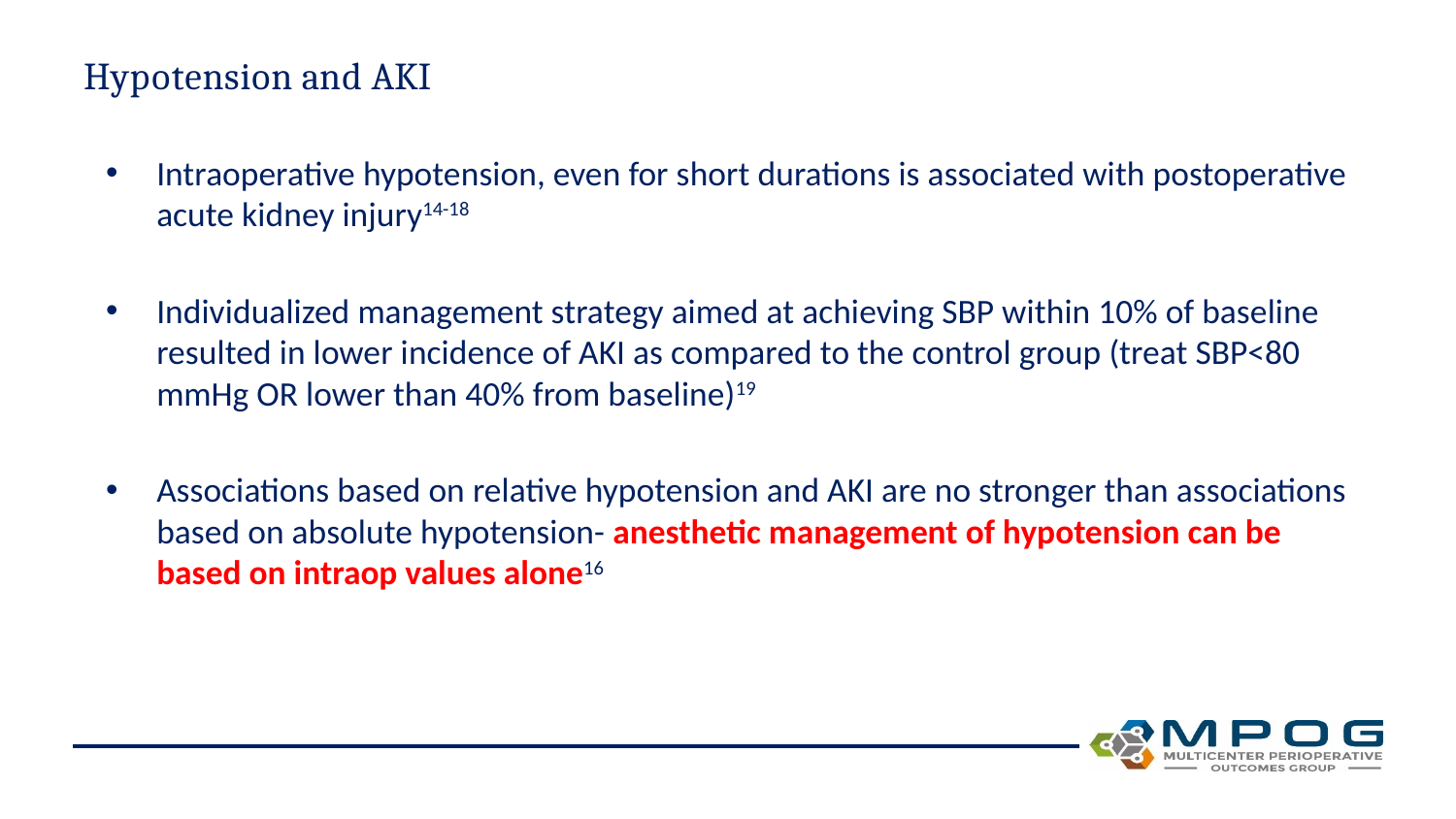

# Hypotension and AKI
Intraoperative hypotension, even for short durations is associated with postoperative acute kidney injury14-18

Individualized management strategy aimed at achieving SBP within 10% of baseline resulted in lower incidence of AKI as compared to the control group (treat SBP<80 mmHg OR lower than 40% from baseline)19

Associations based on relative hypotension and AKI are no stronger than associations based on absolute hypotension- anesthetic management of hypotension can be based on intraop values alone16